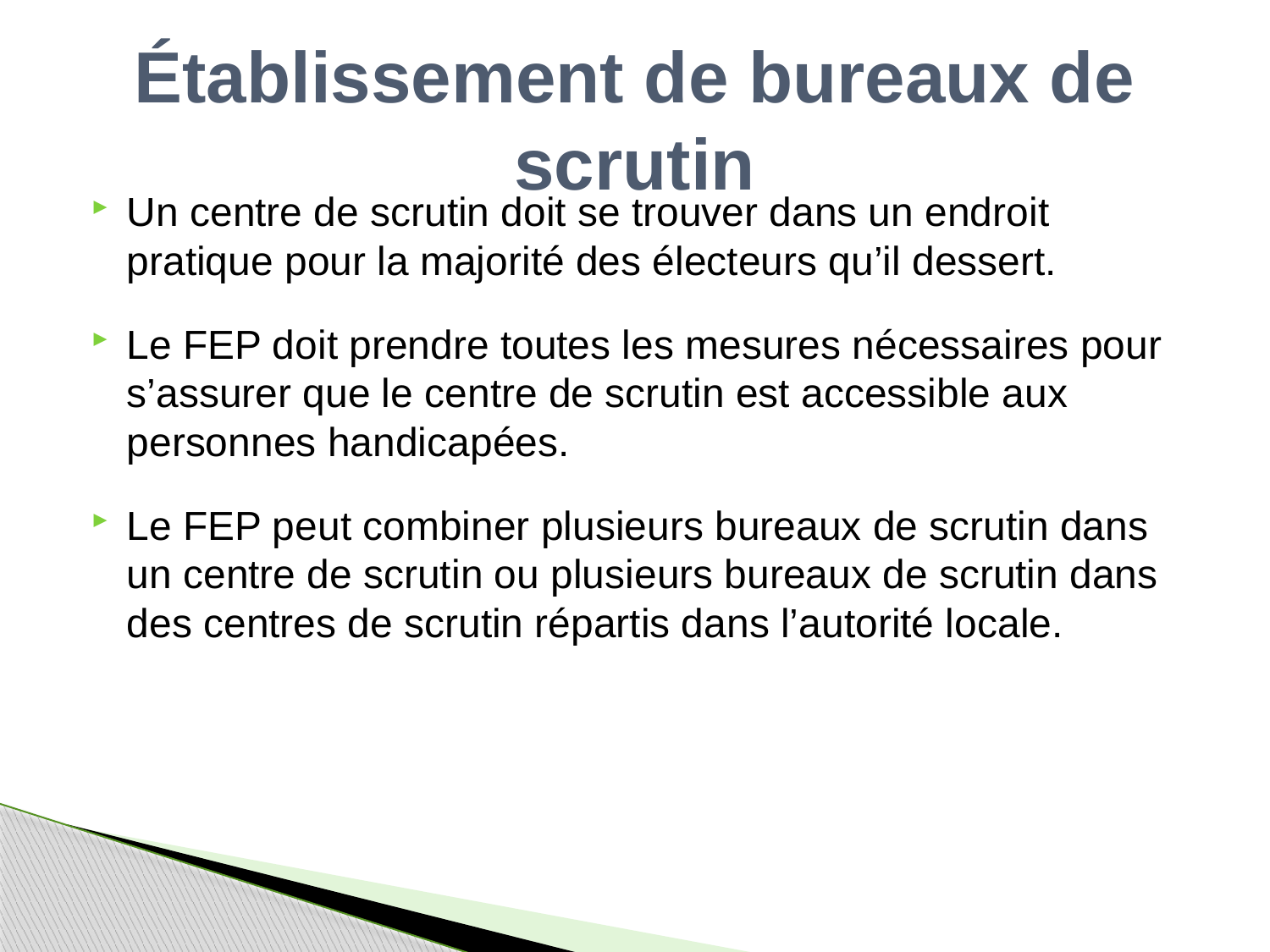

# Établissement de bureaux de scrutin
Un centre de scrutin doit se trouver dans un endroit pratique pour la majorité des électeurs qu’il dessert.

Le FEP doit prendre toutes les mesures nécessaires pour s’assurer que le centre de scrutin est accessible aux personnes handicapées.

Le FEP peut combiner plusieurs bureaux de scrutin dans un centre de scrutin ou plusieurs bureaux de scrutin dans des centres de scrutin répartis dans l’autorité locale.